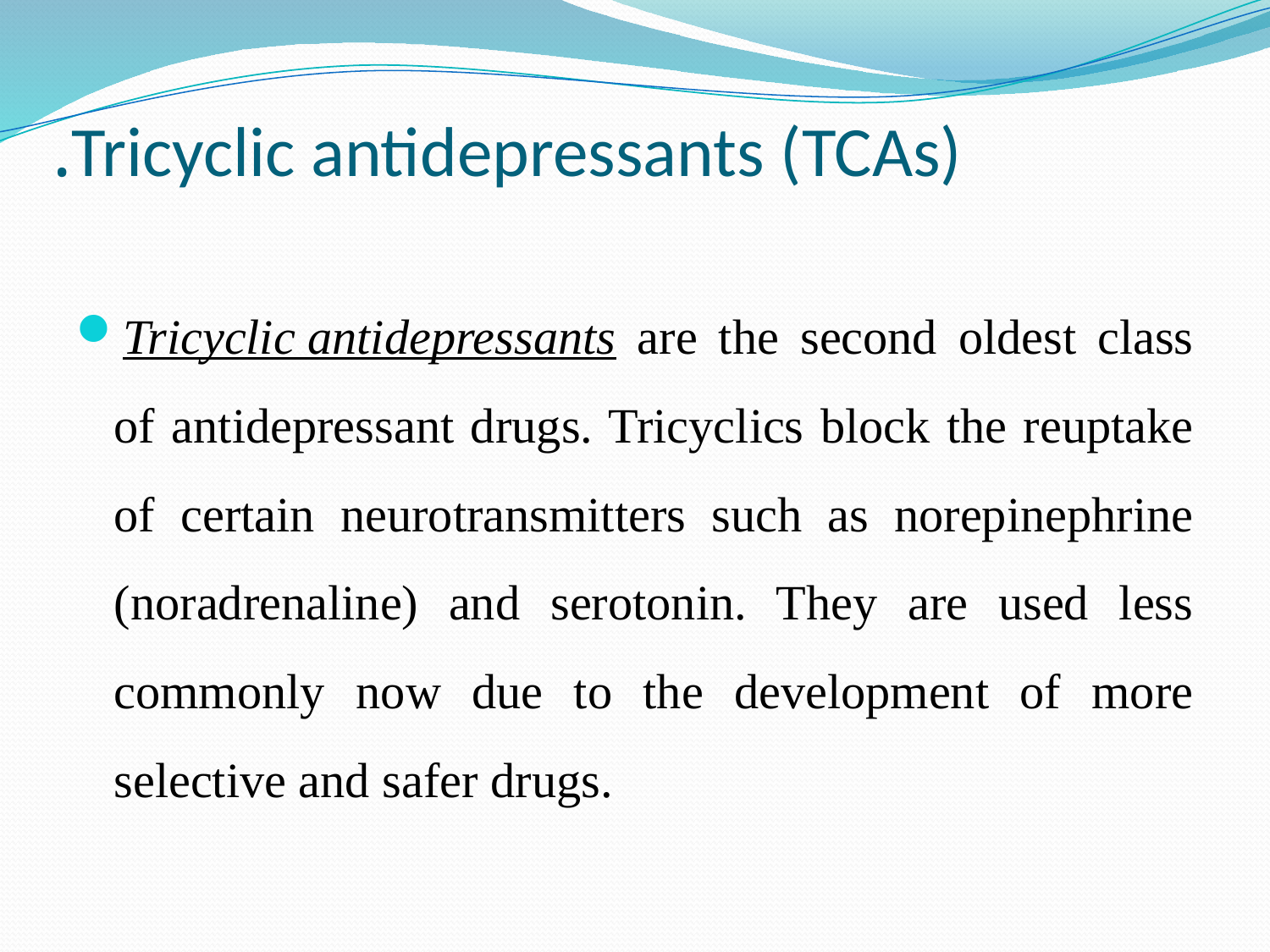

# Tricyclic antidepressants (TCAs).
Tricyclic antidepressants are the second oldest class of antidepressant drugs. Tricyclics block the reuptake of certain neurotransmitters such as norepinephrine (noradrenaline) and serotonin. They are used less commonly now due to the development of more selective and safer drugs.